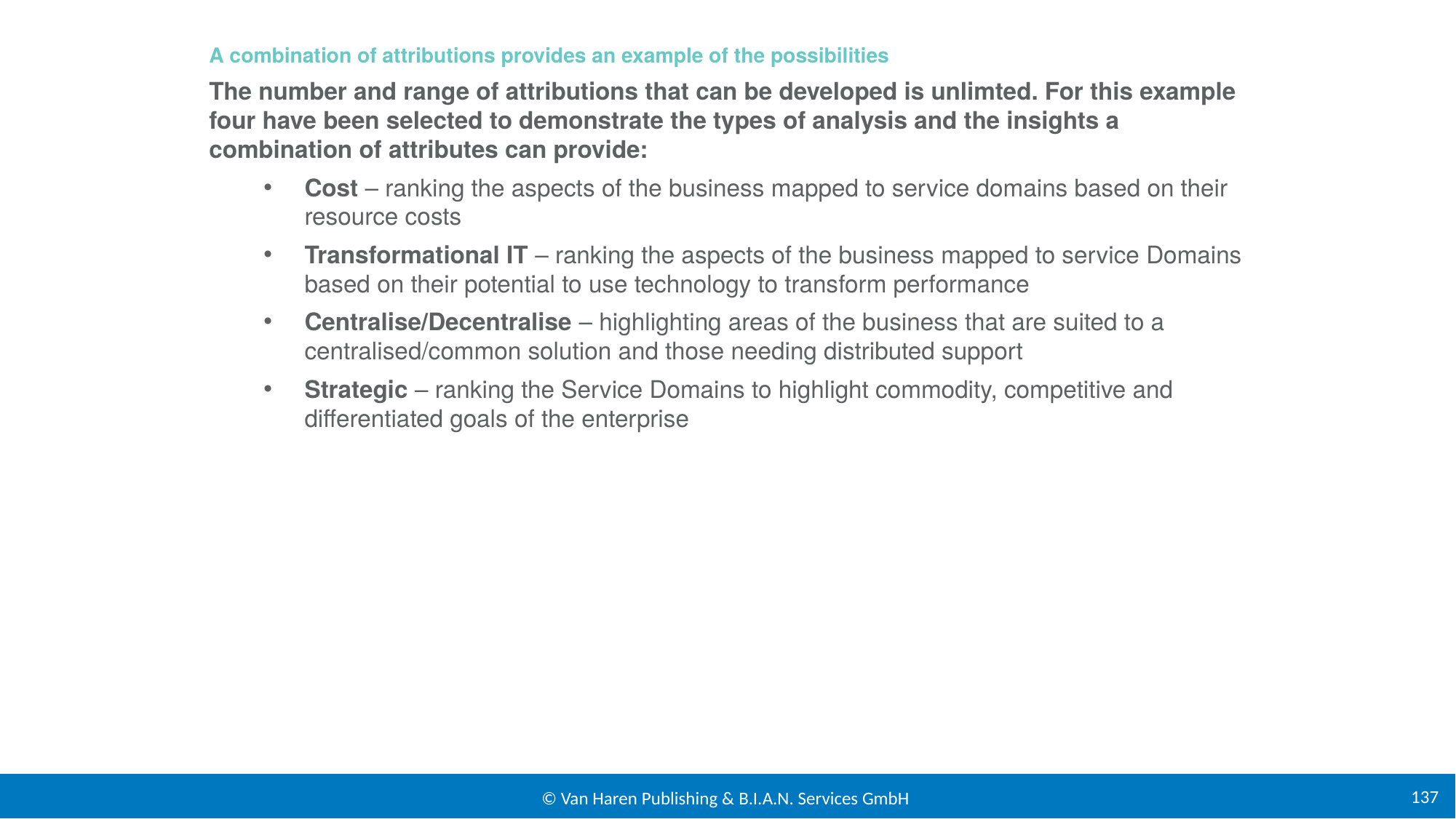

A combination of attributions provides an example of the possibilities
The number and range of attributions that can be developed is unlimted. For this example four have been selected to demonstrate the types of analysis and the insights a combination of attributes can provide:
Cost – ranking the aspects of the business mapped to service domains based on their resource costs
Transformational IT – ranking the aspects of the business mapped to service Domains based on their potential to use technology to transform performance
Centralise/Decentralise – highlighting areas of the business that are suited to a centralised/common solution and those needing distributed support
Strategic – ranking the Service Domains to highlight commodity, competitive and differentiated goals of the enterprise